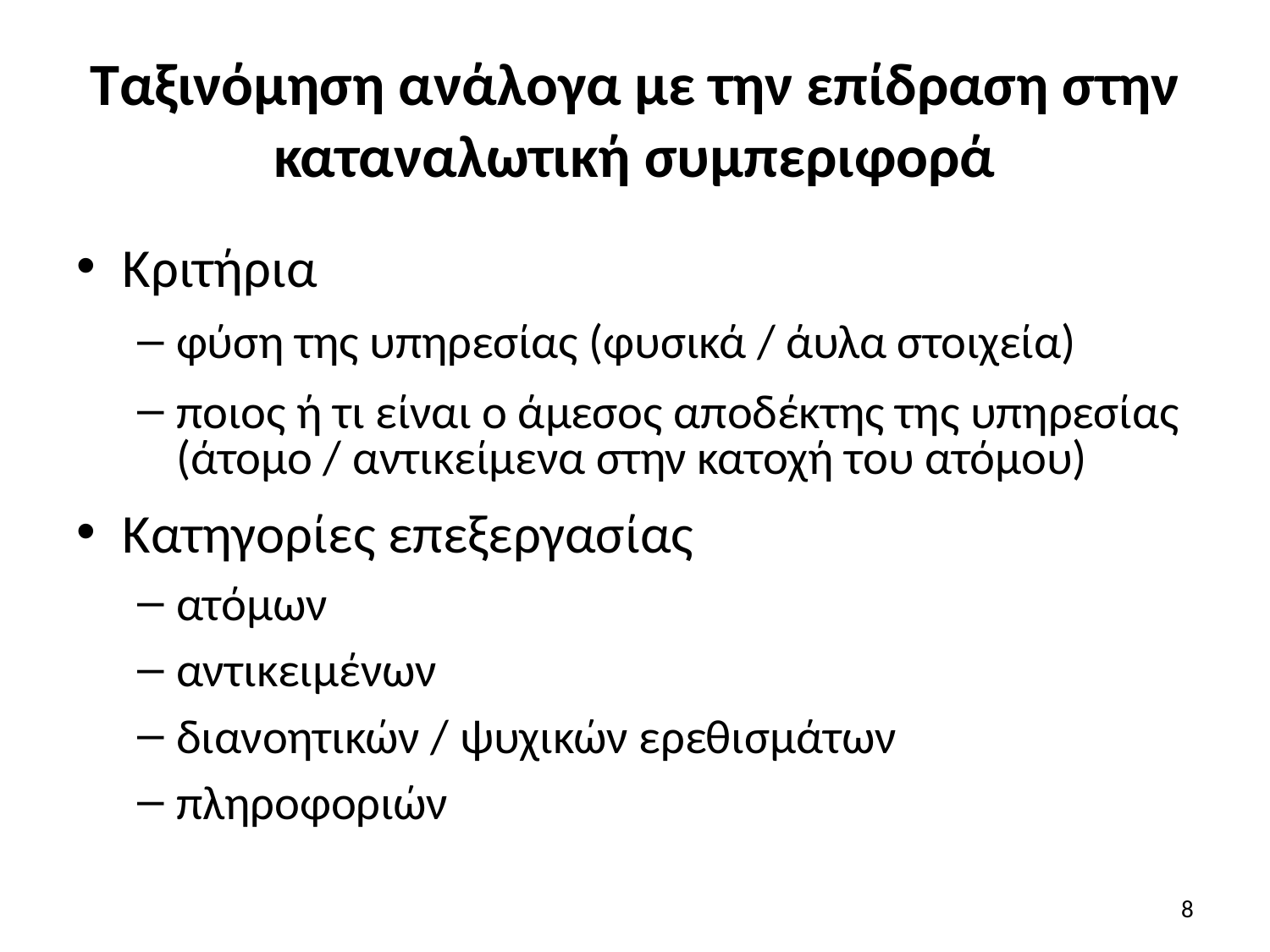

# Ταξινόμηση ανάλογα με την επίδραση στην καταναλωτική συμπεριφορά
Κριτήρια
φύση της υπηρεσίας (φυσικά / άυλα στοιχεία)
ποιος ή τι είναι ο άμεσος αποδέκτης της υπηρεσίας  (άτομο / αντικείμενα στην κατοχή του ατόμου)
Κατηγορίες επεξεργασίας
ατόμων
αντικειμένων
διανοητικών / ψυχικών ερεθισμάτων
πληροφοριών
8